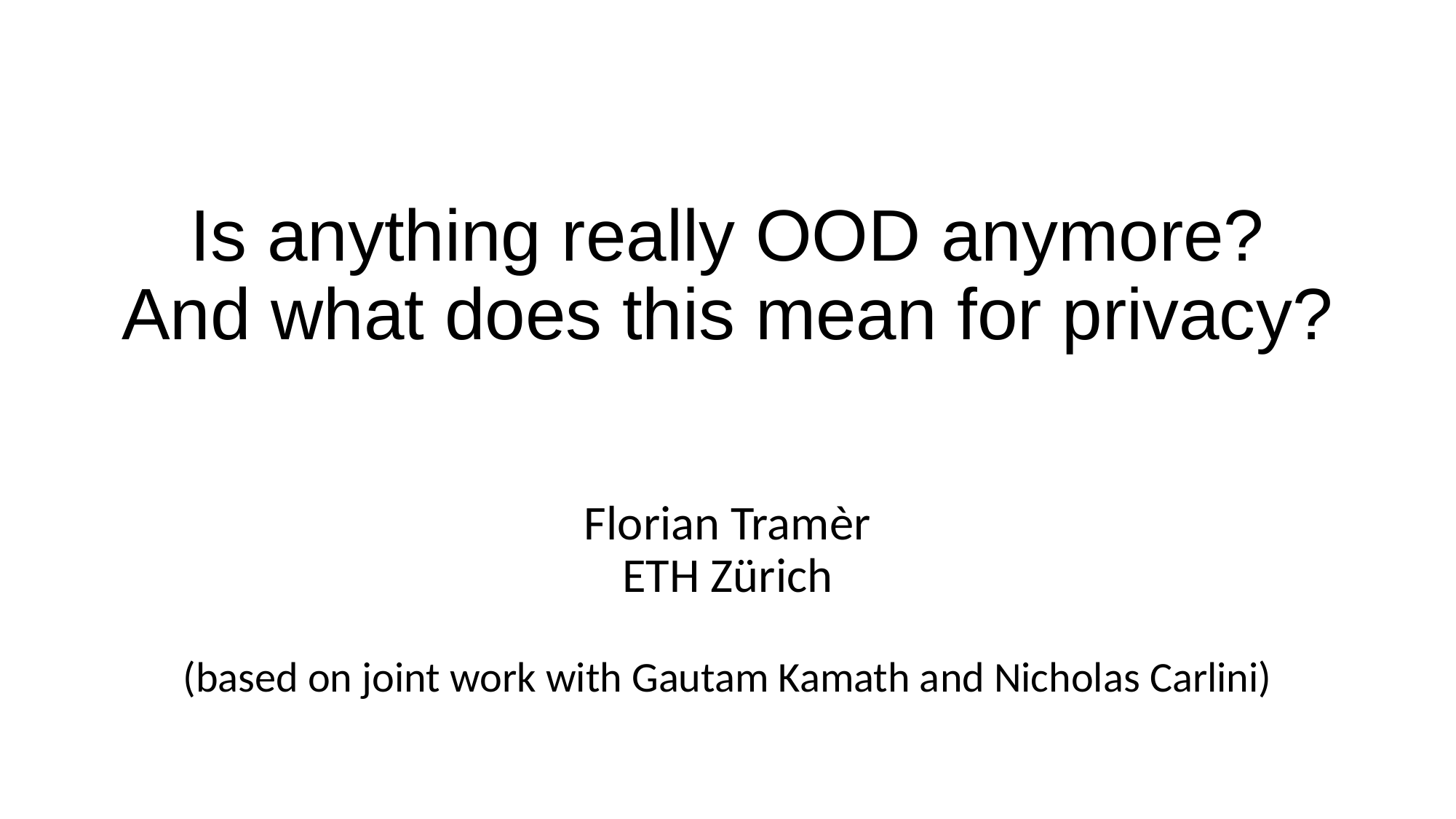

# Is anything really OOD anymore? And what does this mean for privacy?

Florian Tramèr
ETH Zürich
(based on joint work with Gautam Kamath and Nicholas Carlini)